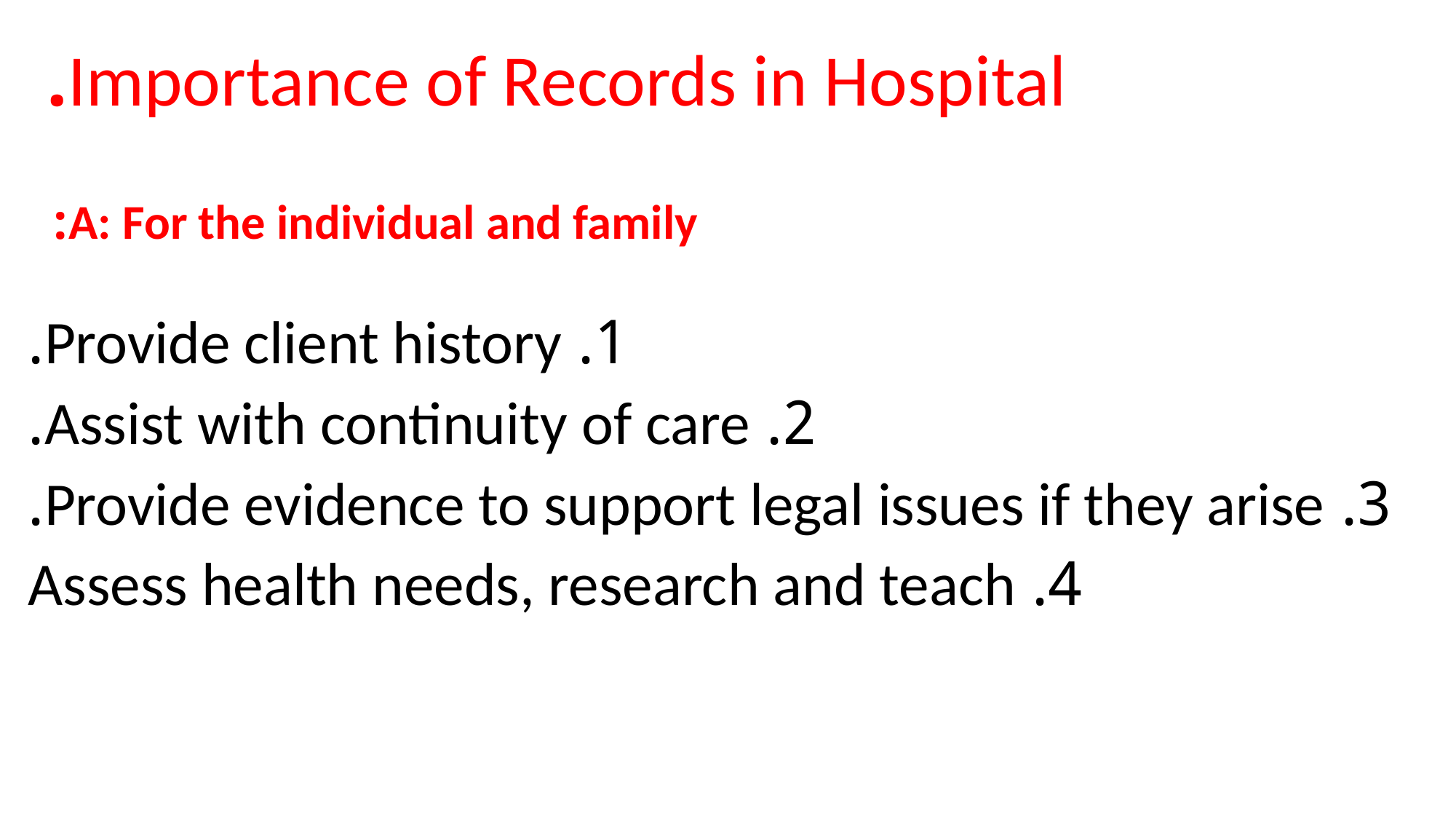

# Importance of Records in Hospital.
A: For the individual and family:
1. Provide client history.
2. Assist with continuity of care.
3. Provide evidence to support legal issues if they arise.
4. Assess health needs, research and teach